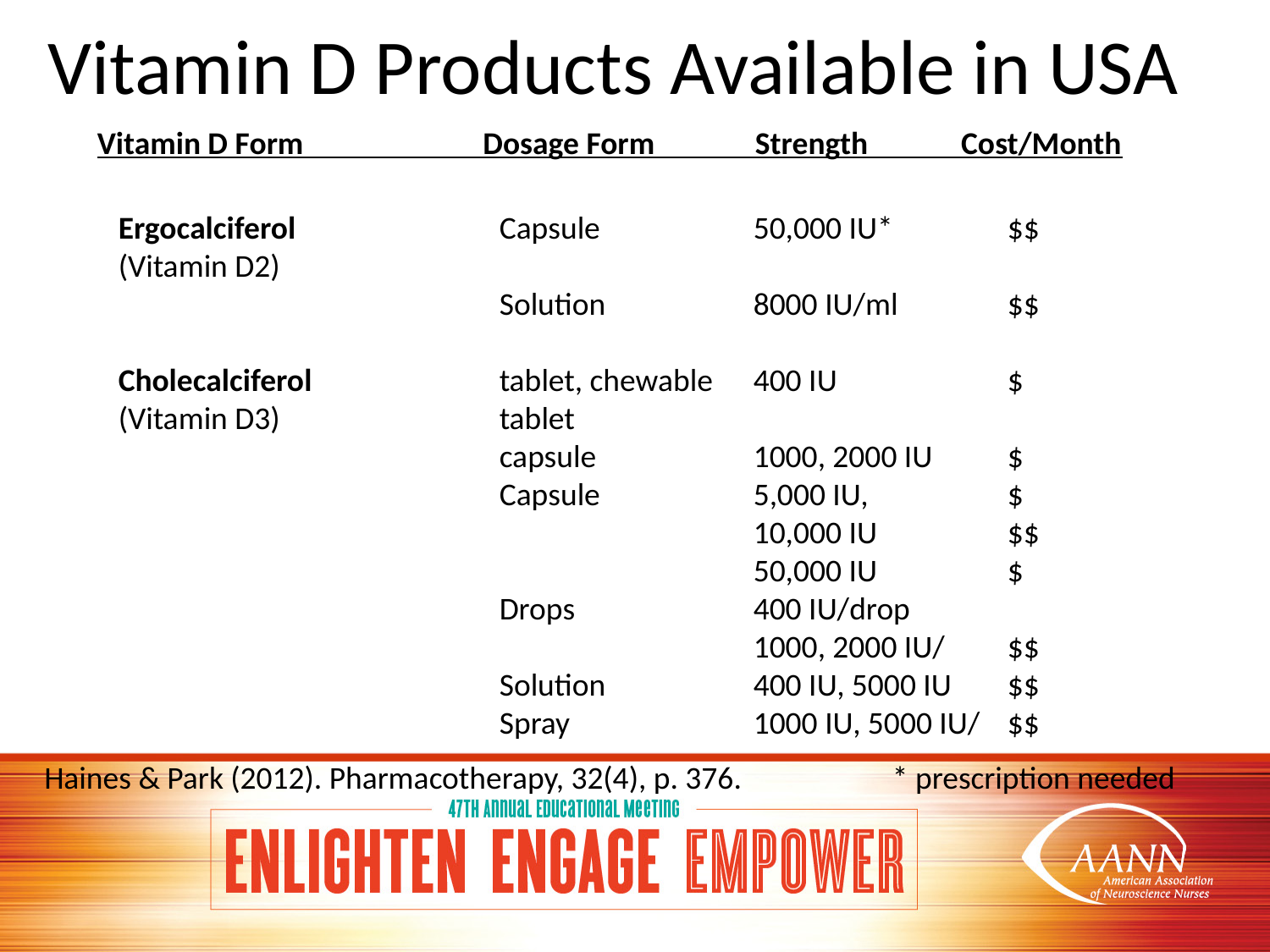

Vitamin D Products Available in USA
Vitamin D Form                         Dosage Form              Strength             Cost/Month
Ergocalciferol		Capsule		50,000 IU*	$$
(Vitamin D2)
			Solution		8000 IU/ml	$$

Cholecalciferol		tablet, chewable	400 IU		$
(Vitamin D3)		tablet
			capsule		1000, 2000 IU	$
			Capsule		5,000 IU, 		$
					10,000 IU		$$
					50,000 IU		$
			Drops		400 IU/drop
					1000, 2000 IU/	$$
			Solution		400 IU, 5000 IU	$$
			Spray		1000 IU, 5000 IU/	$$

Haines & Park (2012). Pharmacotherapy, 32(4), p. 376.                     * prescription needed